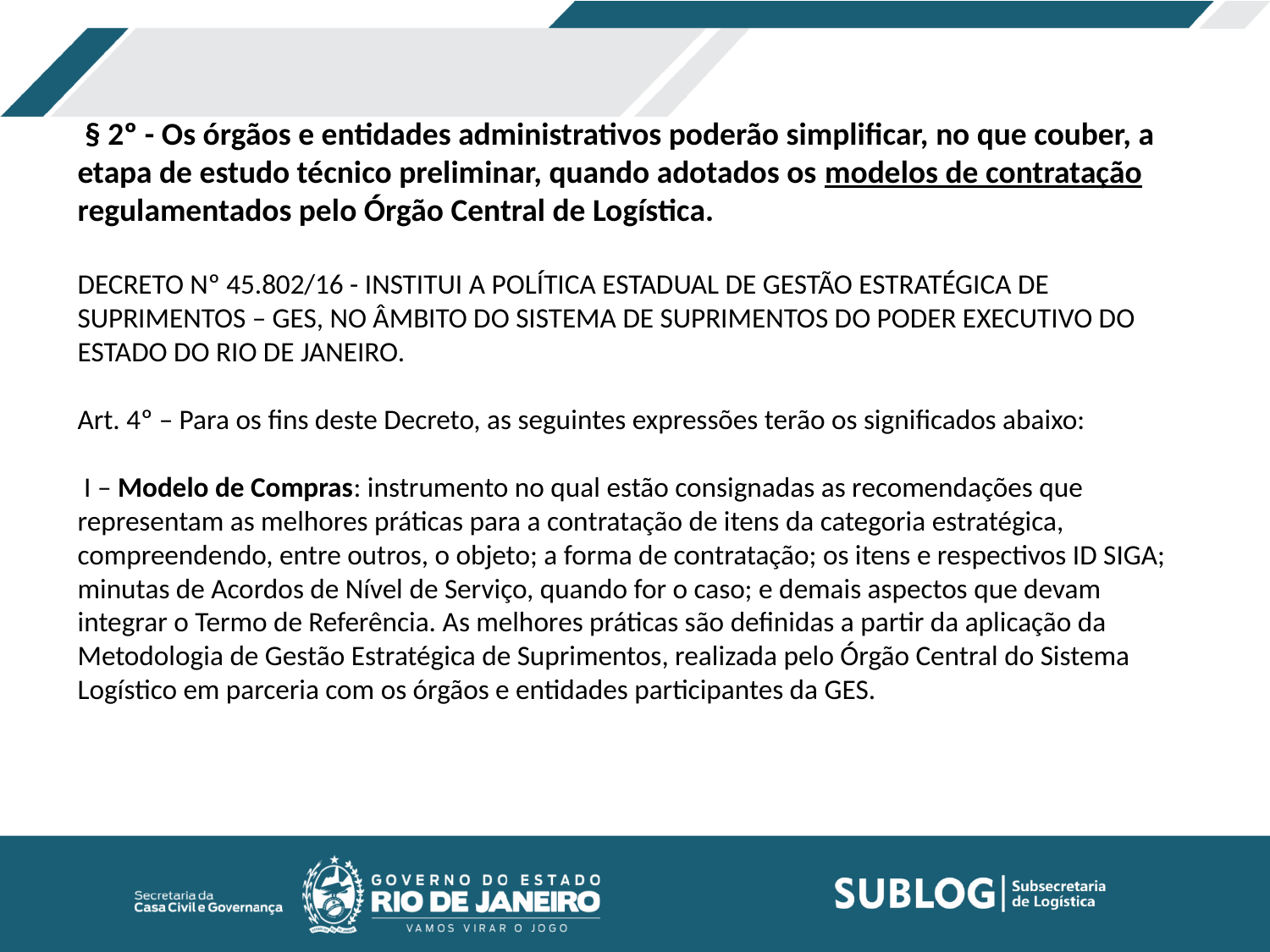

§ 2º - Os órgãos e entidades administrativos poderão simplificar, no que couber, a etapa de estudo técnico preliminar, quando adotados os modelos de contratação regulamentados pelo Órgão Central de Logística.

DECRETO Nº 45.802/16 - INSTITUI A POLÍTICA ESTADUAL DE GESTÃO ESTRATÉGICA DE SUPRIMENTOS – GES, NO ÂMBITO DO SISTEMA DE SUPRIMENTOS DO PODER EXECUTIVO DO ESTADO DO RIO DE JANEIRO.

Art. 4º – Para os fins deste Decreto, as seguintes expressões terão os significados abaixo:

 I – Modelo de Compras: instrumento no qual estão consignadas as recomendações que representam as melhores práticas para a contratação de itens da categoria estratégica, compreendendo, entre outros, o objeto; a forma de contratação; os itens e respectivos ID SIGA; minutas de Acordos de Nível de Serviço, quando for o caso; e demais aspectos que devam integrar o Termo de Referência. As melhores práticas são definidas a partir da aplicação da Metodologia de Gestão Estratégica de Suprimentos, realizada pelo Órgão Central do Sistema Logístico em parceria com os órgãos e entidades participantes da GES.